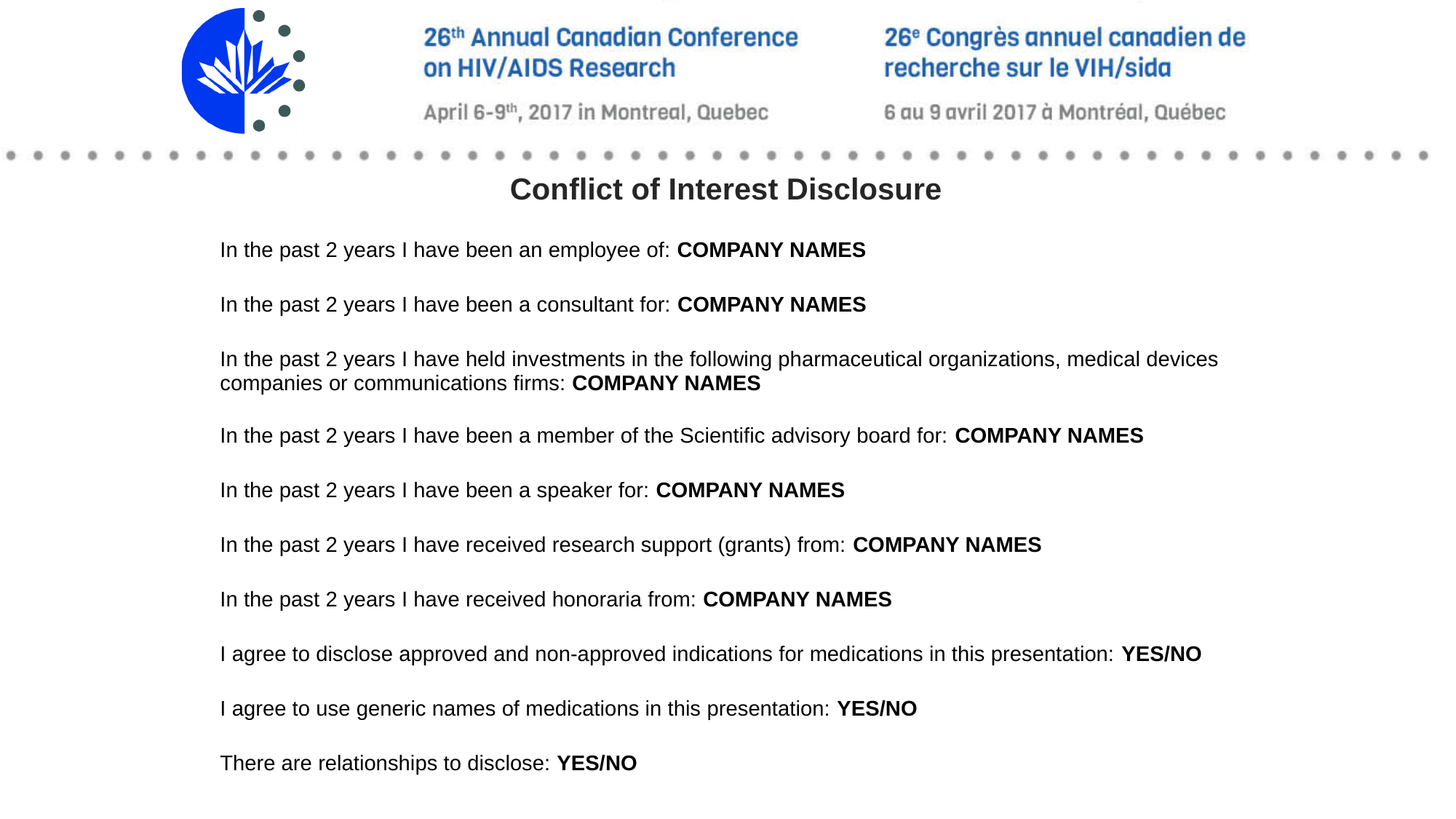

Conflict of Interest Disclosure
| In the past 2 years I have been an employee of: COMPANY NAMES |
| --- |
| In the past 2 years I have been a consultant for: COMPANY NAMES |
| In the past 2 years I have held investments in the following pharmaceutical organizations, medical devices companies or communications firms: COMPANY NAMES |
| In the past 2 years I have been a member of the Scientific advisory board for: COMPANY NAMES |
| In the past 2 years I have been a speaker for: COMPANY NAMES |
| In the past 2 years I have received research support (grants) from: COMPANY NAMES |
| In the past 2 years I have received honoraria from: COMPANY NAMES |
| I agree to disclose approved and non-approved indications for medications in this presentation: YES/NO |
| I agree to use generic names of medications in this presentation: YES/NO |
| There are relationships to disclose: YES/NO |